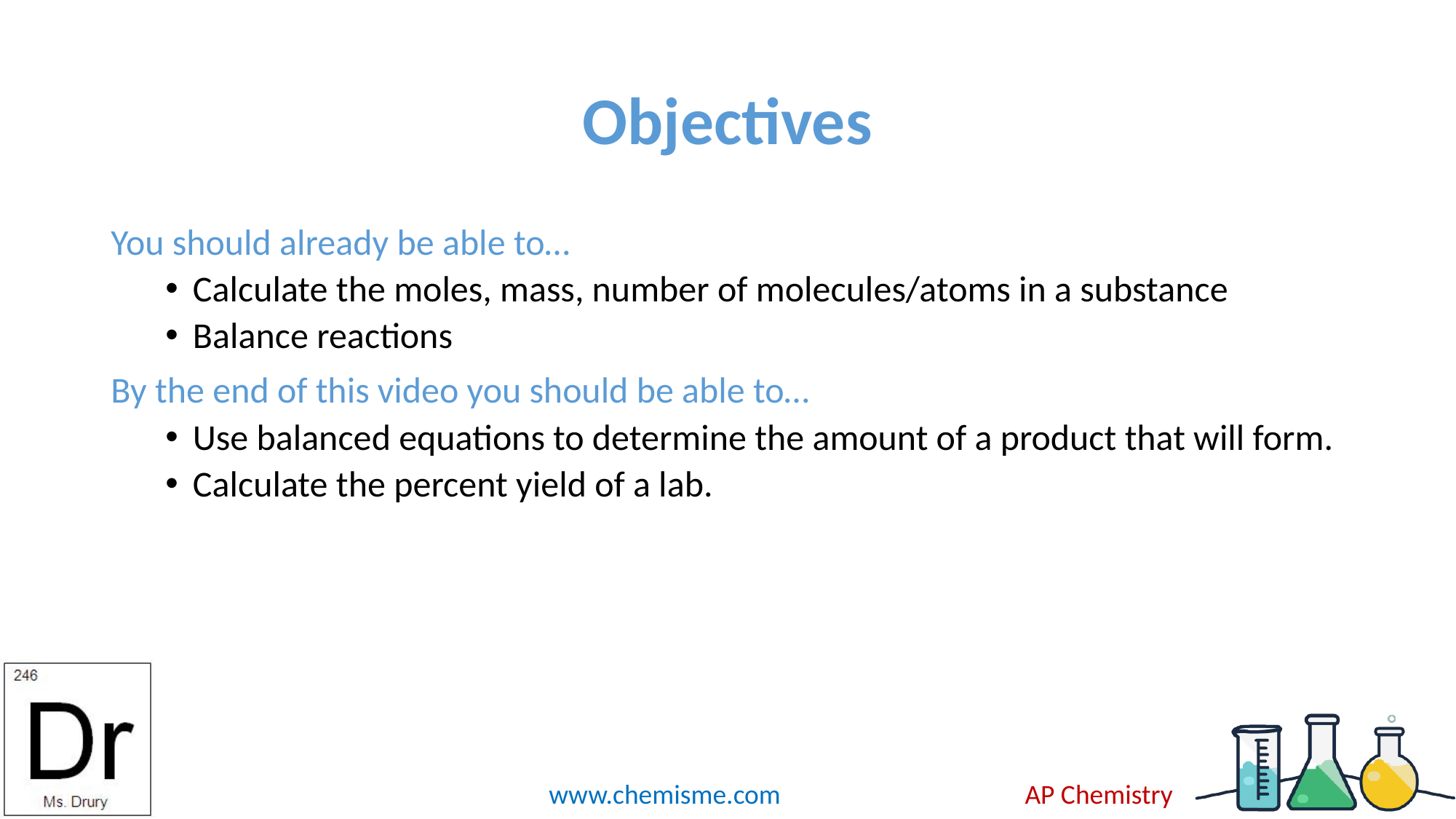

# Objectives
You should already be able to…
Calculate the moles, mass, number of molecules/atoms in a substance
Balance reactions
By the end of this video you should be able to…
Use balanced equations to determine the amount of a product that will form.
Calculate the percent yield of a lab.